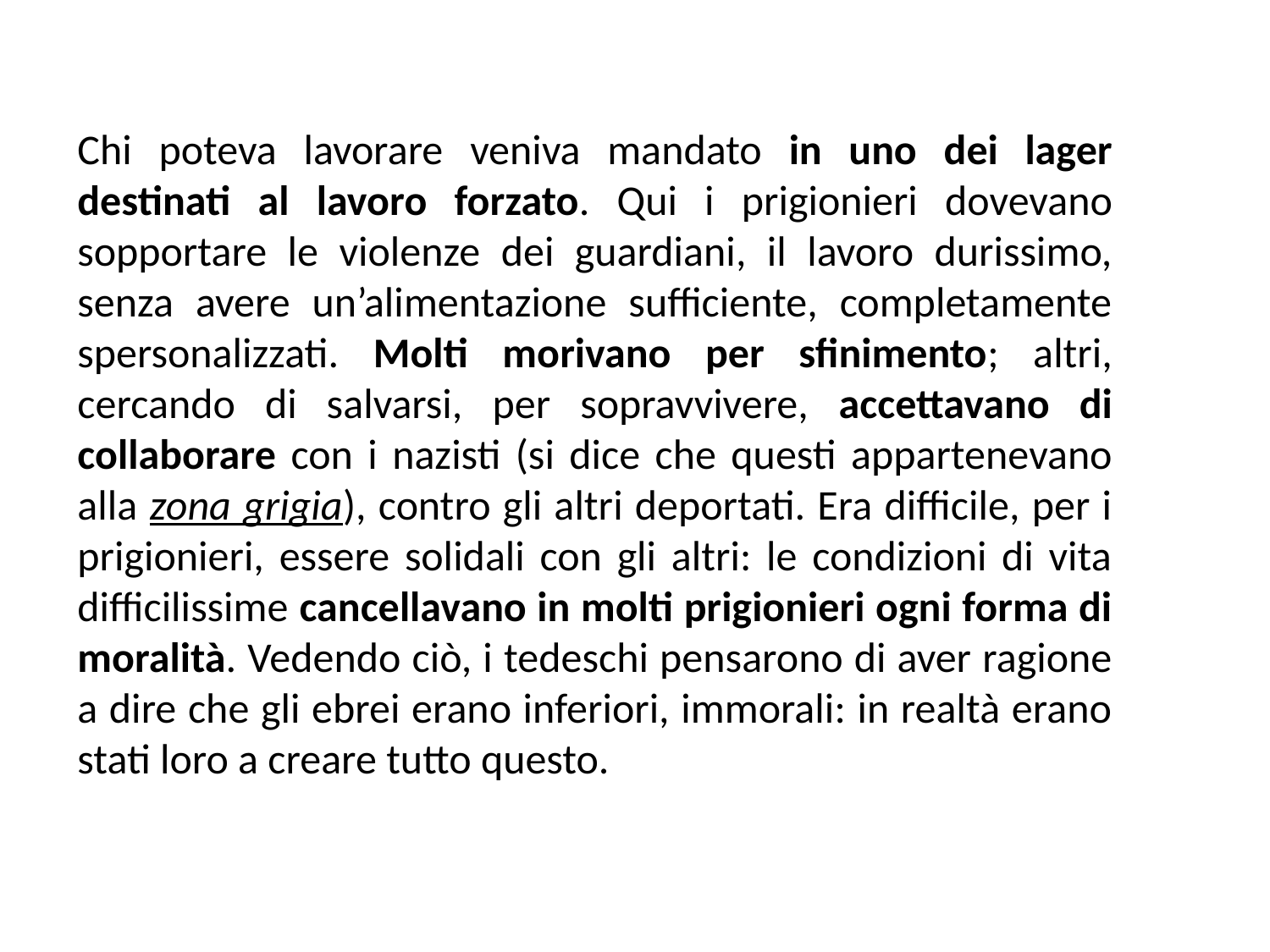

Chi poteva lavorare veniva mandato in uno dei lager destinati al lavoro forzato. Qui i prigionieri dovevano sopportare le violenze dei guardiani, il lavoro durissimo, senza avere un’alimentazione sufficiente, completamente spersonalizzati. Molti morivano per sfinimento; altri, cercando di salvarsi, per sopravvivere, accettavano di collaborare con i nazisti (si dice che questi appartenevano alla zona grigia), contro gli altri deportati. Era difficile, per i prigionieri, essere solidali con gli altri: le condizioni di vita difficilissime cancellavano in molti prigionieri ogni forma di moralità. Vedendo ciò, i tedeschi pensarono di aver ragione a dire che gli ebrei erano inferiori, immorali: in realtà erano stati loro a creare tutto questo.